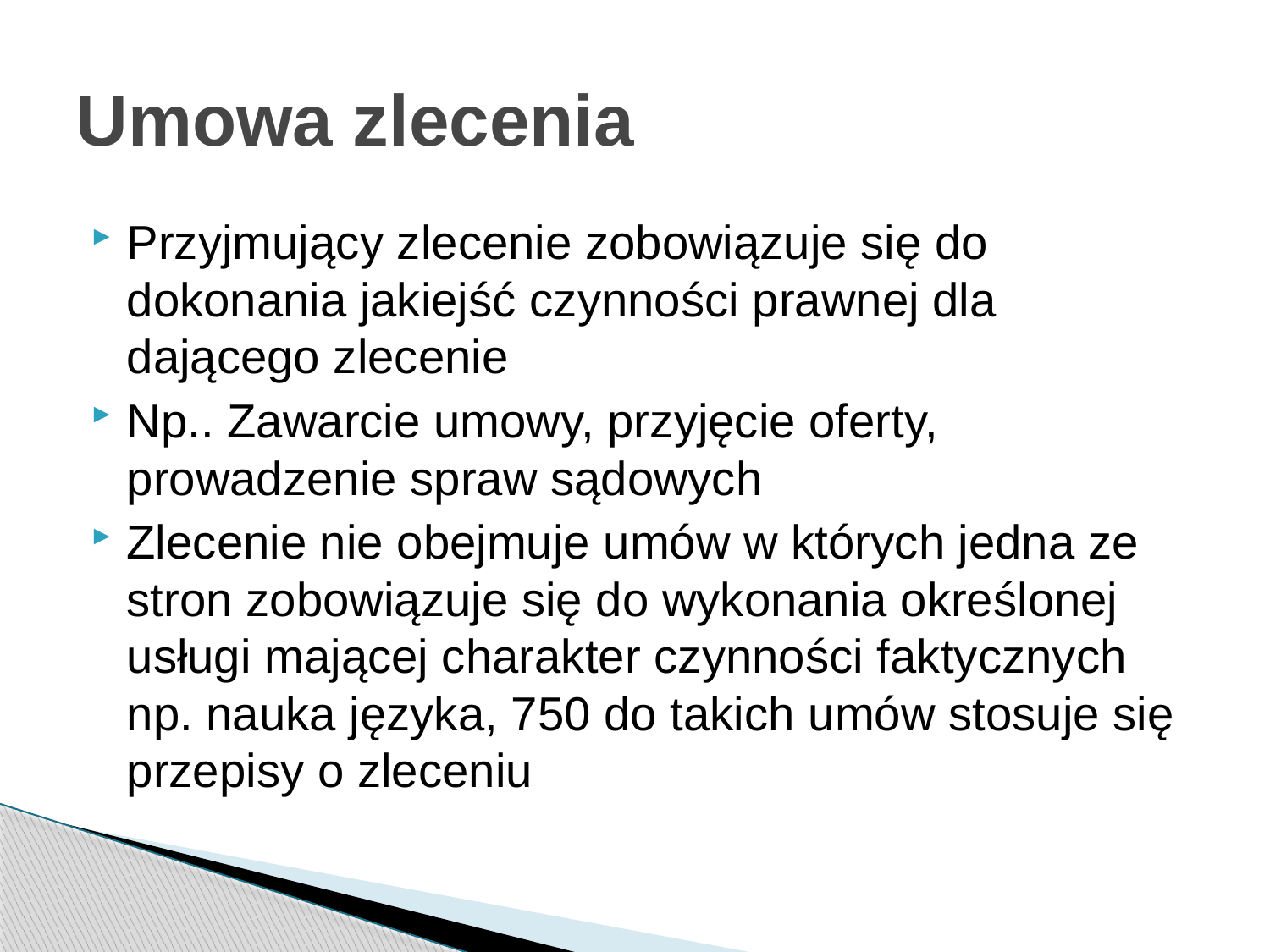

# Umowa zlecenia
Przyjmujący zlecenie zobowiązuje się do dokonania jakiejść czynności prawnej dla dającego zlecenie
Np.. Zawarcie umowy, przyjęcie oferty, prowadzenie spraw sądowych
Zlecenie nie obejmuje umów w których jedna ze stron zobowiązuje się do wykonania określonej usługi mającej charakter czynności faktycznych np. nauka języka, 750 do takich umów stosuje się przepisy o zleceniu